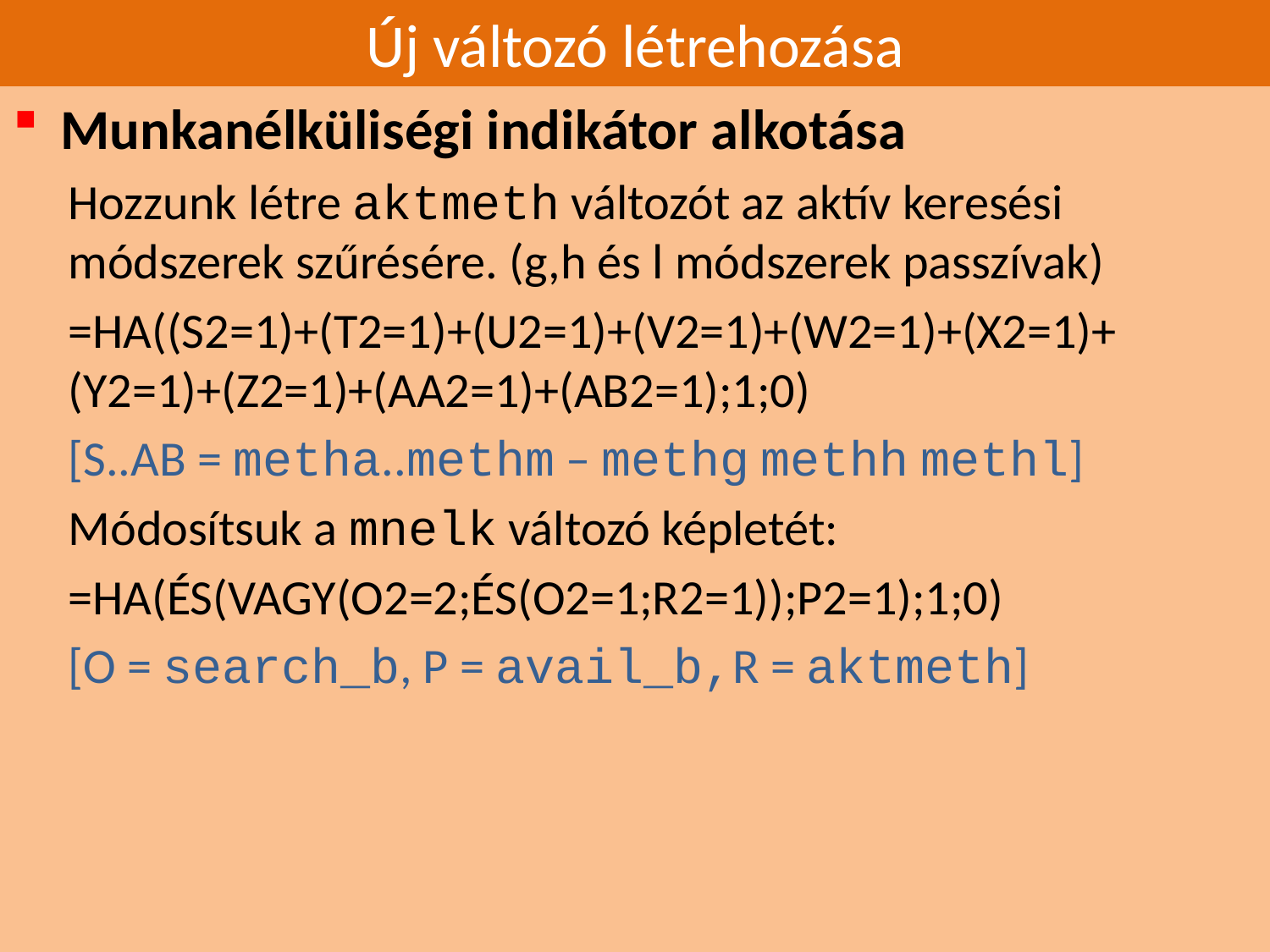

# Új változó létrehozása
Munkanélküliségi indikátor alkotása
Hozzunk létre aktmeth változót az aktív keresési módszerek szűrésére. (g,h és l módszerek passzívak)
=HA((S2=1)+(T2=1)+(U2=1)+(V2=1)+(W2=1)+(X2=1)+(Y2=1)+(Z2=1)+(AA2=1)+(AB2=1);1;0)
[S..AB = metha..methm – methg methh methl]
Módosítsuk a mnelk változó képletét:
=HA(ÉS(VAGY(O2=2;ÉS(O2=1;R2=1));P2=1);1;0)
[O = search_b, P = avail_b,R = aktmeth]